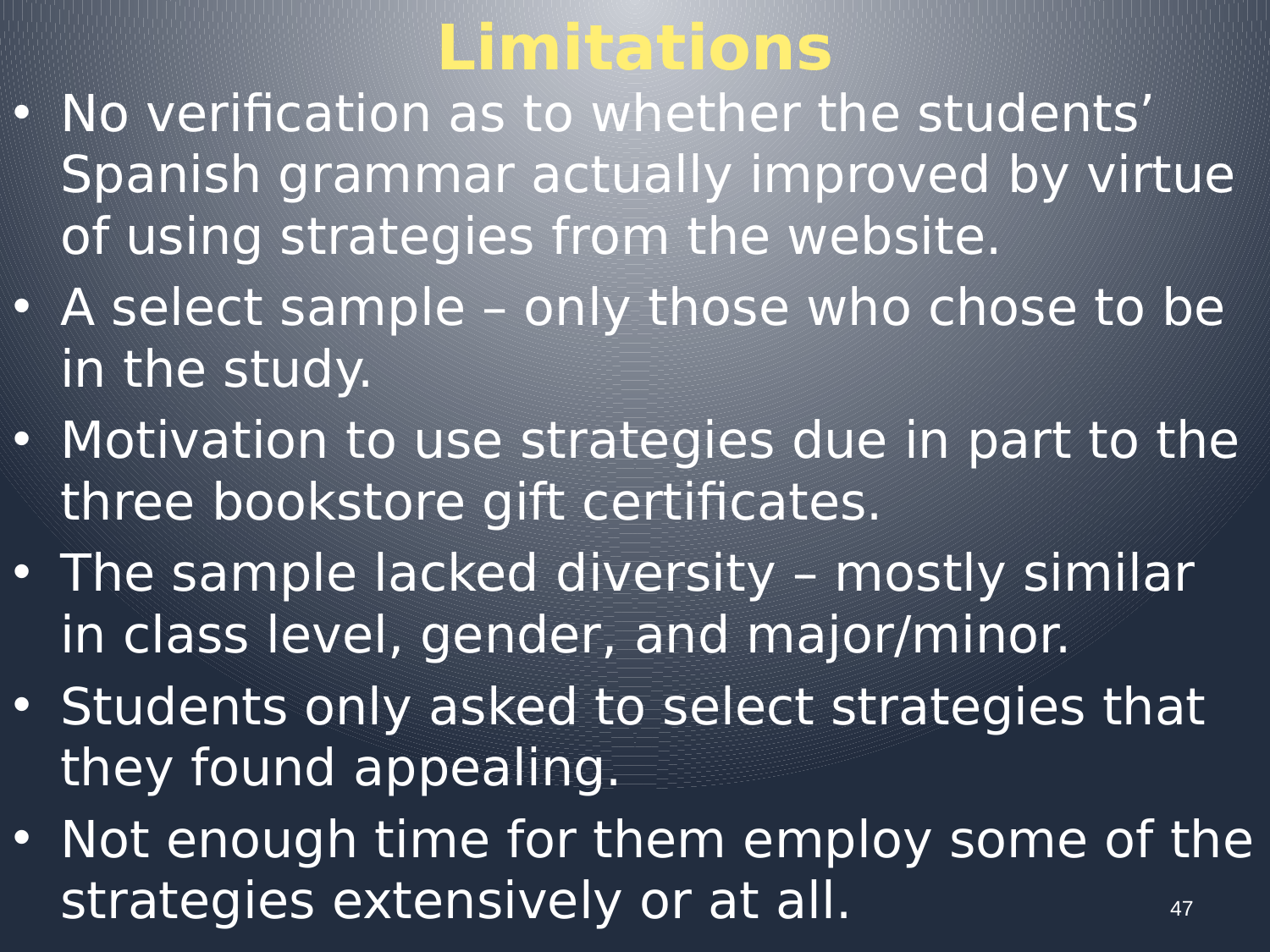

# Limitations
No verification as to whether the students’ Spanish grammar actually improved by virtue of using strategies from the website.
A select sample – only those who chose to be in the study.
Motivation to use strategies due in part to the three bookstore gift certificates.
The sample lacked diversity – mostly similar in class level, gender, and major/minor.
Students only asked to select strategies that they found appealing.
Not enough time for them employ some of the strategies extensively or at all.

47